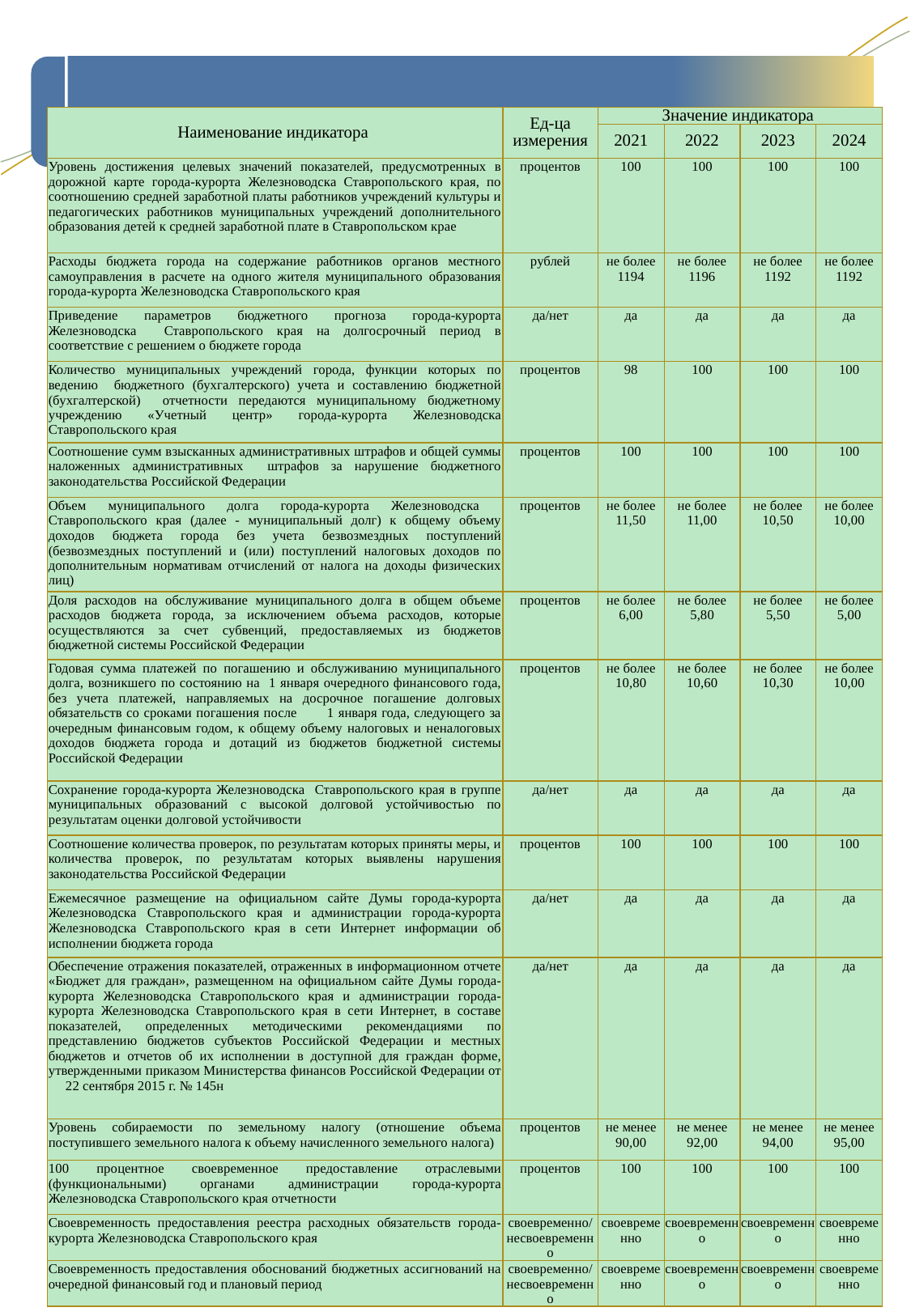

| Наименование индикатора | Ед-ца измерения | Значение индикатора |  |  |  |
| --- | --- | --- | --- | --- | --- |
|  |  | 2021 | 2022 | 2023 | 2024 |
| Уровень достижения целевых значений показателей, предусмотренных в дорожной карте города-курорта Железноводска Ставропольского края, по соотношению средней заработной платы работников учреждений культуры и педагогических работников муниципальных учреждений дополнительного образования детей к средней заработной плате в Ставропольском крае | процентов | 100 | 100 | 100 | 100 |
| Расходы бюджета города на содержание работников органов местного самоуправления в расчете на одного жителя муниципального образования города-курорта Железноводска Ставропольского края | рублей | не более 1194 | не более 1196 | не более 1192 | не более 1192 |
| Приведение параметров бюджетного прогноза города-курорта Железноводска Ставропольского края на долгосрочный период в соответствие с решением о бюджете города | да/нет | да | да | да | да |
| Количество муниципальных учреждений города, функции которых по ведению бюджетного (бухгалтерского) учета и составлению бюджетной (бухгалтерской) отчетности передаются муниципальному бюджетному учреждению «Учетный центр» города-курорта Железноводска Ставропольского края | процентов | 98 | 100 | 100 | 100 |
| Соотношение сумм взысканных административных штрафов и общей суммы наложенных административных штрафов за нарушение бюджетного законодательства Российской Федерации | процентов | 100 | 100 | 100 | 100 |
| Объем муниципального долга города-курорта Железноводска Ставропольского края (далее - муниципальный долг) к общему объему доходов бюджета города без учета безвозмездных поступлений (безвозмездных поступлений и (или) поступлений налоговых доходов по дополнительным нормативам отчислений от налога на доходы физических лиц) | процентов | не более 11,50 | не более 11,00 | не более 10,50 | не более 10,00 |
| Доля расходов на обслуживание муниципального долга в общем объеме расходов бюджета города, за исключением объема расходов, которые осуществляются за счет субвенций, предоставляемых из бюджетов бюджетной системы Российской Федерации | процентов | не более 6,00 | не более 5,80 | не более 5,50 | не более 5,00 |
| Годовая сумма платежей по погашению и обслуживанию муниципального долга, возникшего по состоянию на 1 января очередного финансового года, без учета платежей, направляемых на досрочное погашение долговых обязательств со сроками погашения после 1 января года, следующего за очередным финансовым годом, к общему объему налоговых и неналоговых доходов бюджета города и дотаций из бюджетов бюджетной системы Российской Федерации | процентов | не более 10,80 | не более 10,60 | не более 10,30 | не более 10,00 |
| Сохранение города-курорта Железноводска Ставропольского края в группе муниципальных образований с высокой долговой устойчивостью по результатам оценки долговой устойчивости | да/нет | да | да | да | да |
| Соотношение количества проверок, по результатам которых приняты меры, и количества проверок, по результатам которых выявлены нарушения законодательства Российской Федерации | процентов | 100 | 100 | 100 | 100 |
| Ежемесячное размещение на официальном сайте Думы города-курорта Железноводска Ставропольского края и администрации города-курорта Железноводска Ставропольского края в сети Интернет информации об исполнении бюджета города | да/нет | да | да | да | да |
| Обеспечение отражения показателей, отраженных в информационном отчете «Бюджет для граждан», размещенном на официальном сайте Думы города-курорта Железноводска Ставропольского края и администрации города-курорта Железноводска Ставропольского края в сети Интернет, в составе показателей, определенных методическими рекомендациями по представлению бюджетов субъектов Российской Федерации и местных бюджетов и отчетов об их исполнении в доступной для граждан форме, утвержденными приказом Министерства финансов Российской Федерации от 22 сентября 2015 г. № 145н | да/нет | да | да | да | да |
| Уровень собираемости по земельному налогу (отношение объема поступившего земельного налога к объему начисленного земельного налога) | процентов | не менее 90,00 | не менее 92,00 | не менее 94,00 | не менее 95,00 |
| 100 процентное своевременное предоставление отраслевыми (функциональными) органами администрации города-курорта Железноводска Ставропольского края отчетности | процентов | 100 | 100 | 100 | 100 |
| Своевременность предоставления реестра расходных обязательств города-курорта Железноводска Ставропольского края | своевременно/несвоевременно | своевременно | своевременно | своевременно | своевременно |
| Своевременность предоставления обоснований бюджетных ассигнований на очередной финансовый год и плановый период | своевременно/несвоевременно | своевременно | своевременно | своевременно | своевременно |